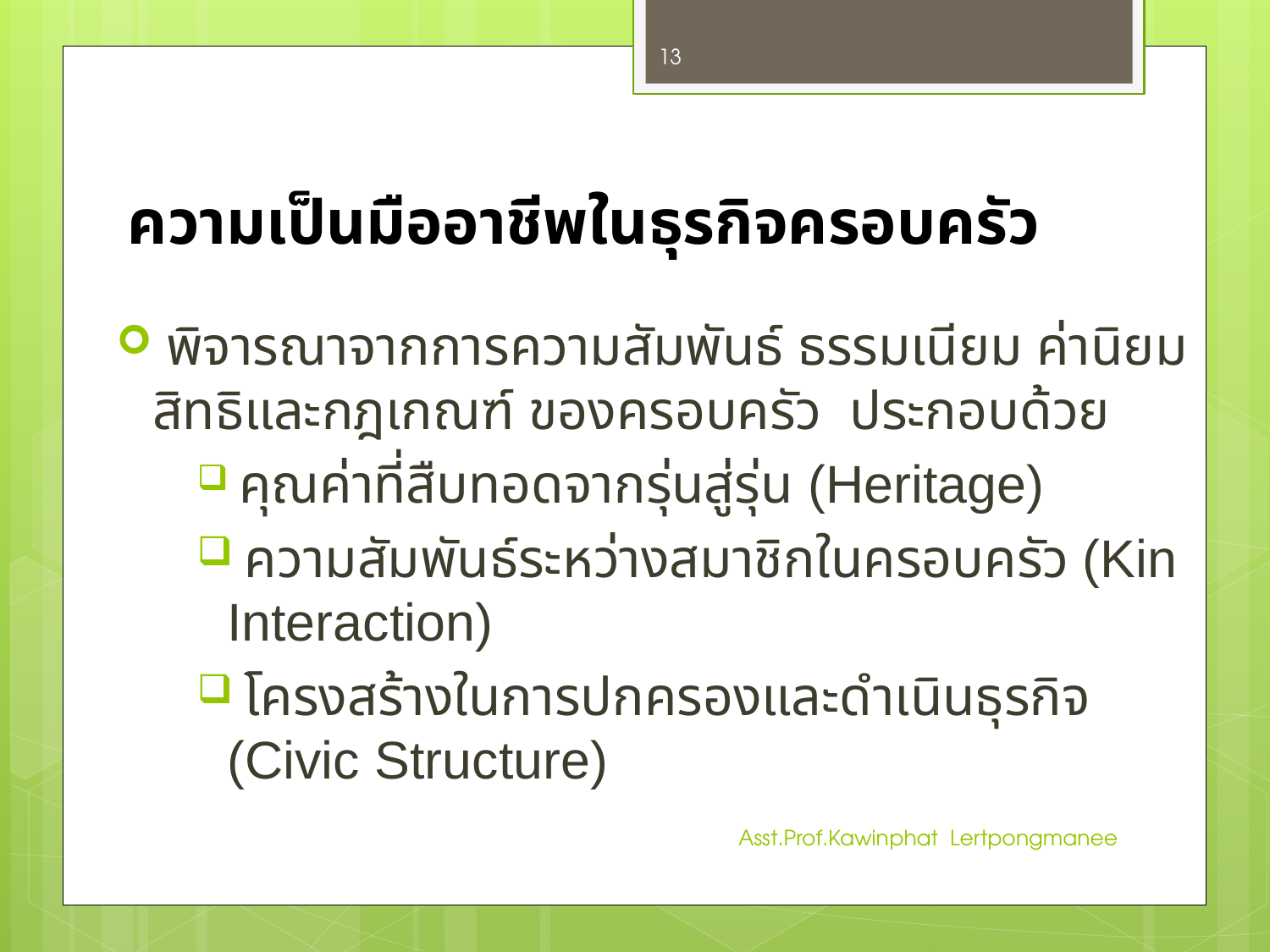

13
# ความเป็นมืออาชีพในธุรกิจครอบครัว
 พิจารณาจากการความสัมพันธ์ ธรรมเนียม ค่านิยม สิทธิและกฎเกณฑ์ ของครอบครัว  ประกอบด้วย
 คุณค่าที่สืบทอดจากรุ่นสู่รุ่น (Heritage)
 ความสัมพันธ์ระหว่างสมาชิกในครอบครัว (Kin Interaction)
 โครงสร้างในการปกครองและดำเนินธุรกิจ (Civic Structure)
Asst.Prof.Kawinphat  Lertpongmanee